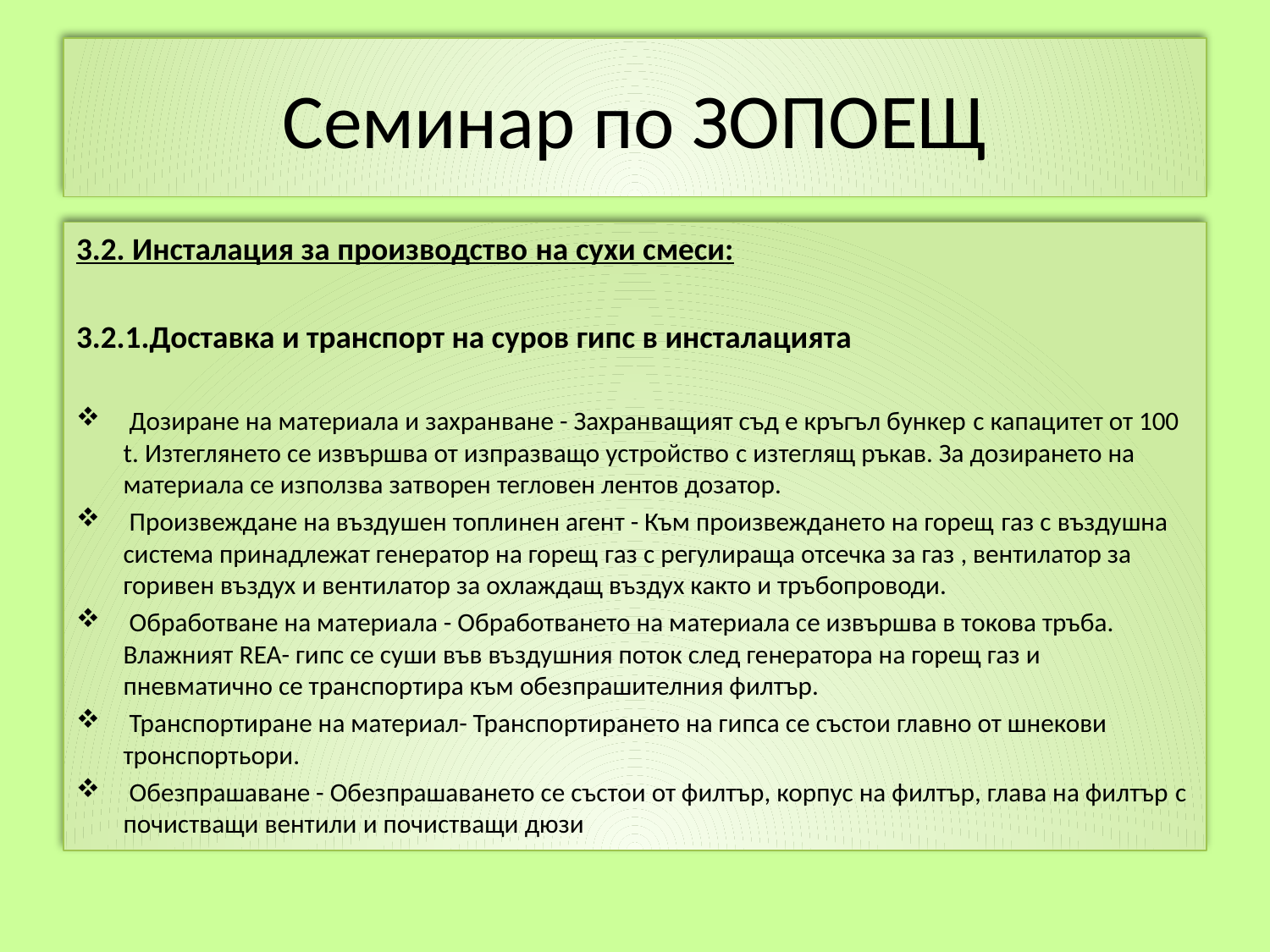

# Семинар по ЗОПОЕЩ
3.2. Инсталация за производство на сухи смеси:

3.2.1.Доставка и транспорт на суров гипс в инсталацията

 Дозиране на материала и захранване - Захранващият съд е кръгъл бункер с капацитет от 100 t. Изтеглянето се извършва от изпразващо устройство с изтеглящ ръкав. За дозирането на материала се използва затворен тегловен лентов дозатор.
 Произвеждане на въздушен топлинен агент - Към произвеждането на горещ газ с въздушна система принадлежат генератор на горещ газ с регулираща отсечка за газ , вентилатор за горивен въздух и вентилатор за охлаждащ въздух както и тръбопроводи.
 Обработване на материала - Обработването на материала се извършва в токова тръба. Влажният REA- гипс се суши във въздушния поток след генератора на горещ газ и пневматично се транспортира към обезпрашителния филтър.
 Транспортиране на материал- Транспортирането на гипса се състои главно от шнекови тронспортьори.
 Обезпрашаване - Обезпрашаването се състои от филтър, корпус на филтър, глава на филтър с почистващи вентили и почистващи дюзи